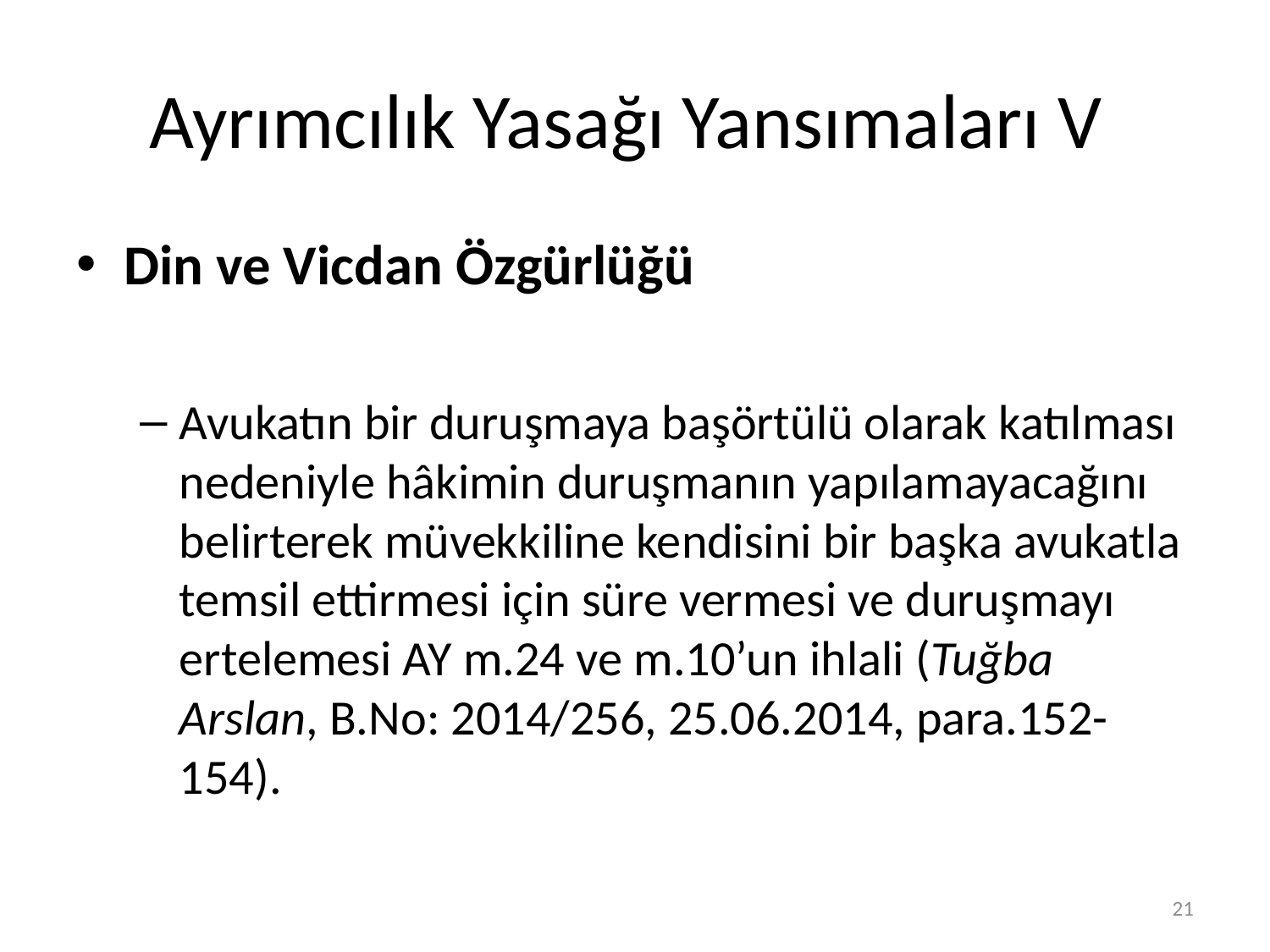

# Ayrımcılık Yasağı Yansımaları V
Din ve Vicdan Özgürlüğü

Avukatın bir duruşmaya başörtülü olarak katılması nedeniyle hâkimin duruşmanın yapılamayacağını belirterek müvekkiline kendisini bir başka avukatla temsil ettirmesi için süre vermesi ve duruşmayı ertelemesi AY m.24 ve m.10’un ihlali (Tuğba Arslan, B.No: 2014/256, 25.06.2014, para.152-154).
21